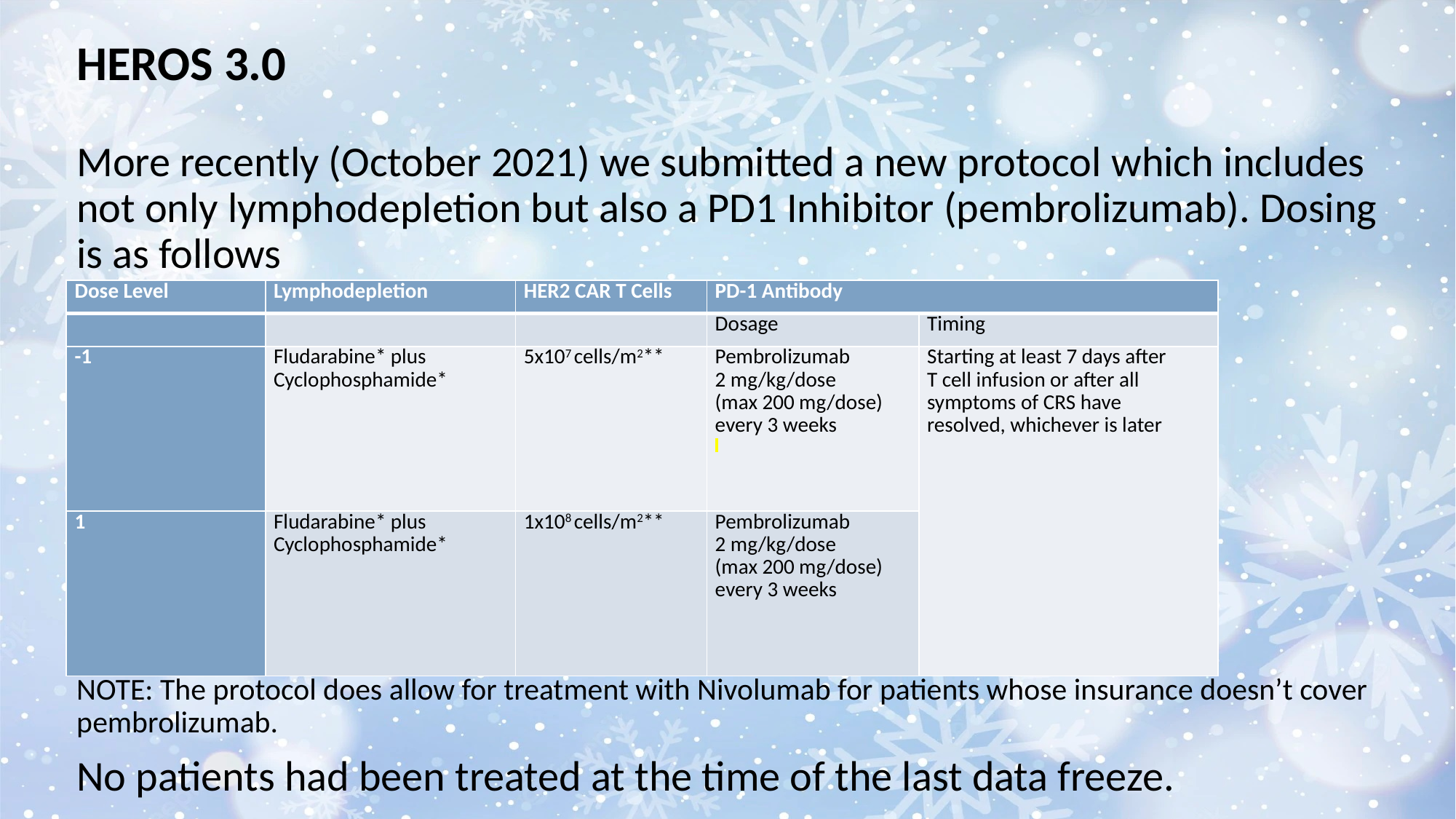

HEROS 3.0
More recently (October 2021) we submitted a new protocol which includes not only lymphodepletion but also a PD1 Inhibitor (pembrolizumab). Dosing is as follows

NOTE: The protocol does allow for treatment with Nivolumab for patients whose insurance doesn’t cover pembrolizumab.
No patients had been treated at the time of the last data freeze.

| Dose Level | Lymphodepletion | HER2 CAR T Cells | PD-1 Antibody |  |
| --- | --- | --- | --- | --- |
|  |  |  | Dosage | Timing |
| -1 | Fludarabine\* plus Cyclophosphamide\* | 5x107 cells/m2\*\* | Pembrolizumab 2 mg/kg/dose (max 200 mg/dose) every 3 weeks | Starting at least 7 days after T cell infusion or after all symptoms of CRS have resolved, whichever is later |
| 1 | Fludarabine\* plus Cyclophosphamide\* | 1x108 cells/m2\*\* | Pembrolizumab 2 mg/kg/dose (max 200 mg/dose) every 3 weeks |  |